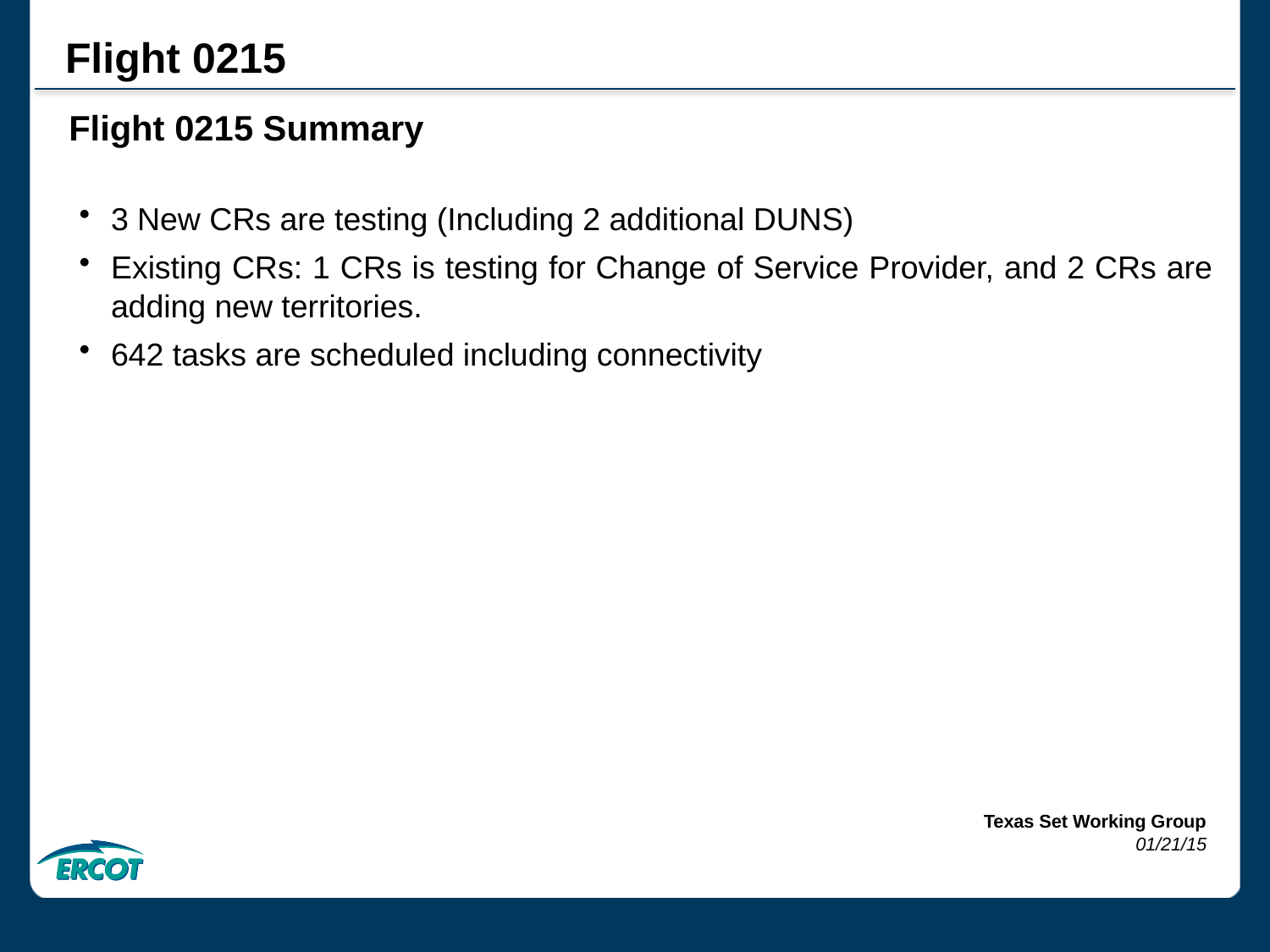

Flight 0215
Flight 0215 Summary

3 New CRs are testing (Including 2 additional DUNS)
Existing CRs: 1 CRs is testing for Change of Service Provider, and 2 CRs are adding new territories.
642 tasks are scheduled including connectivity
Texas Set Working Group
01/21/15